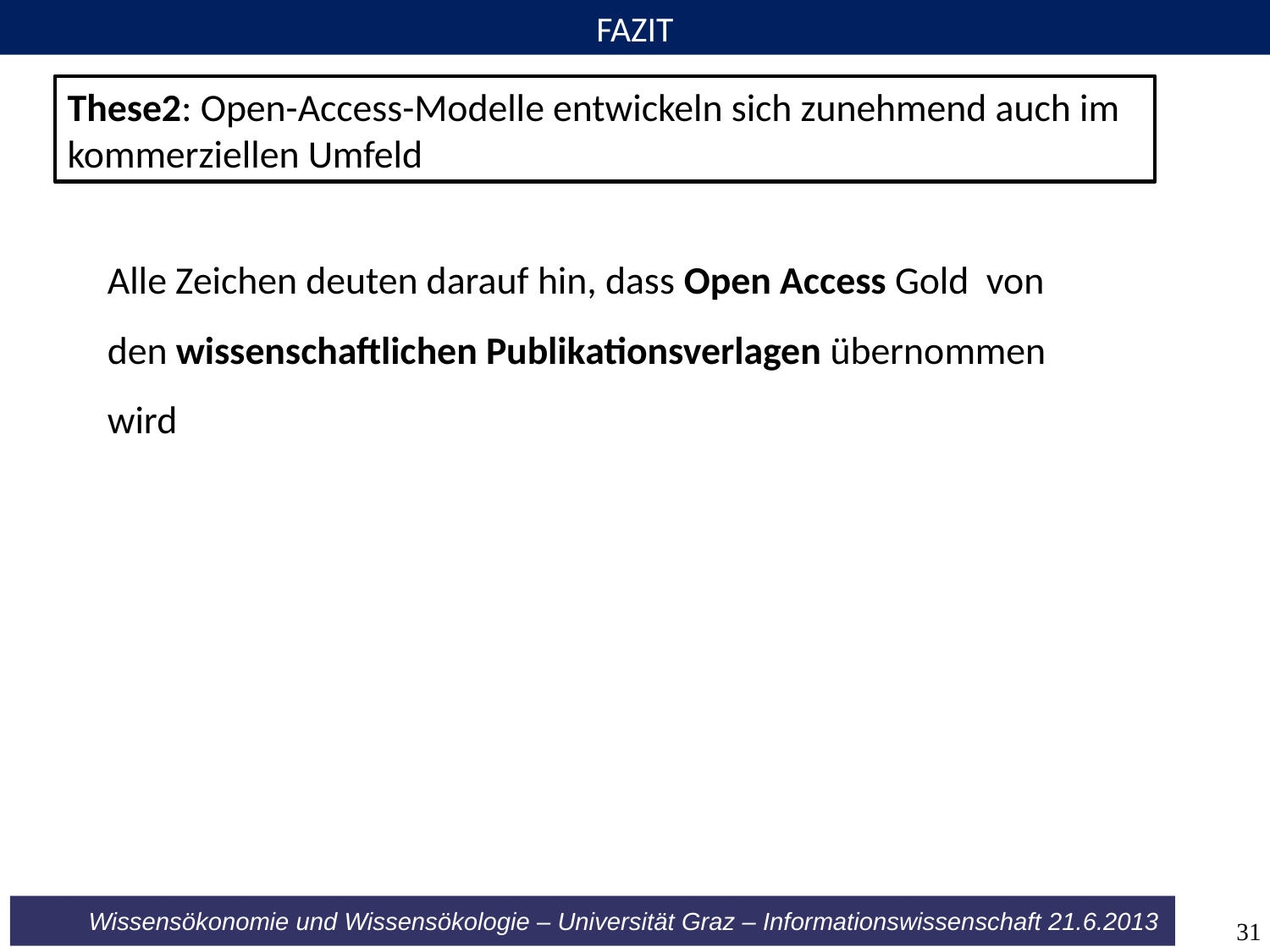

FAZIT
These2: Open-Access-Modelle entwickeln sich zunehmend auch im kommerziellen Umfeld
Alle Zeichen deuten darauf hin, dass Open Access Gold  von den wissenschaftlichen Publikationsverlagen übernommen wird

31